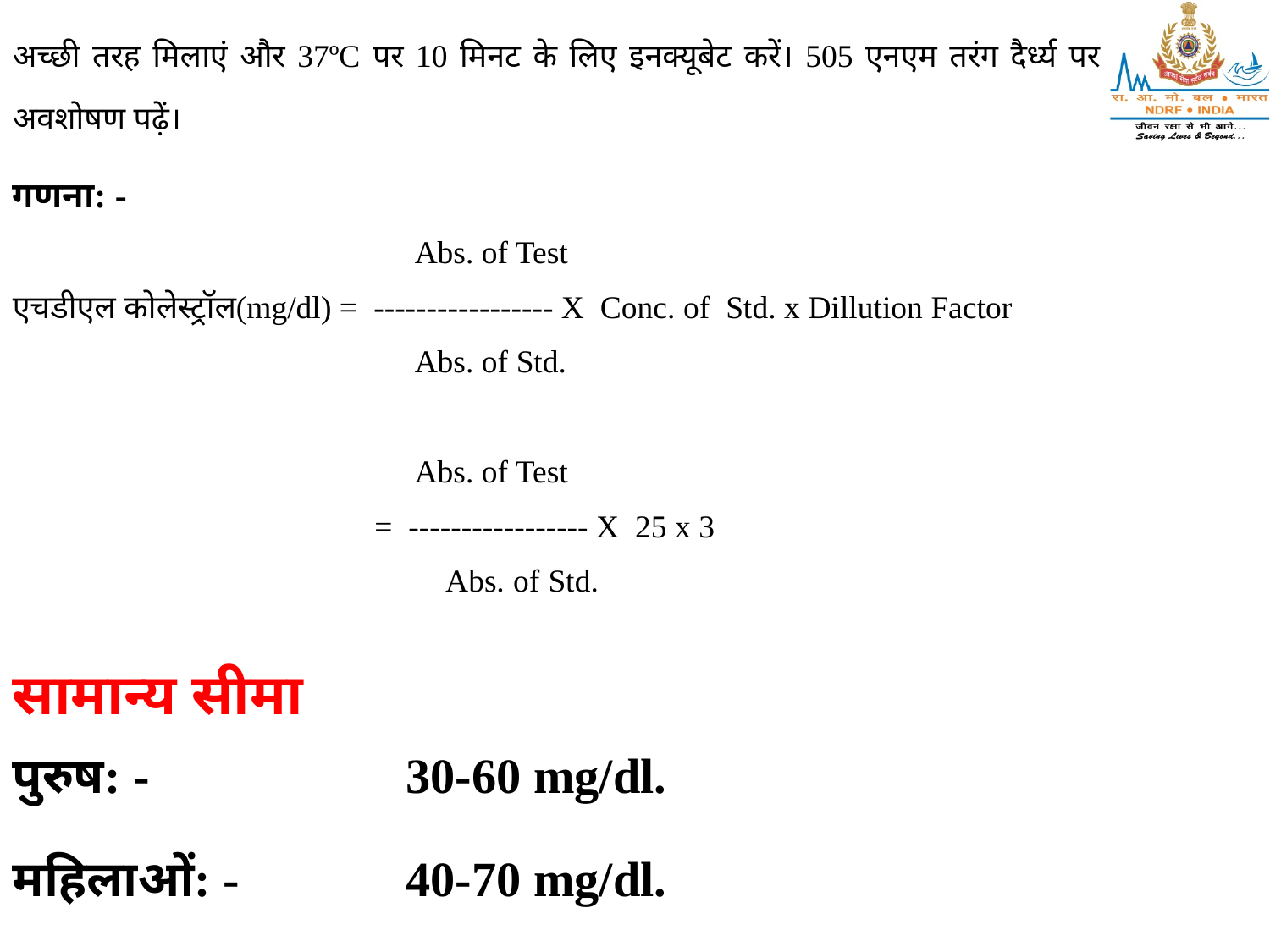

अच्छी तरह मिलाएं और 37ºC पर 10 मिनट के लिए इनक्यूबेट करें। 505 एनएम तरंग दैर्ध्य पर अवशोषण पढ़ें।
गणना: -
                                                  Abs. of Test
एचडीएल कोलेस्ट्रॉल(mg/dl) =  ----------------- X  Conc. of  Std. x Dillution Factor
                                                  Abs. of Std.

                                                  Abs. of Test
                                             =  ----------------- X  25 x 3
                                                  Abs. of Std.
सामान्य सीमा
पुरुष: - 		 30-60 mg/dl.
महिलाओं: -		 40-70 mg/dl.